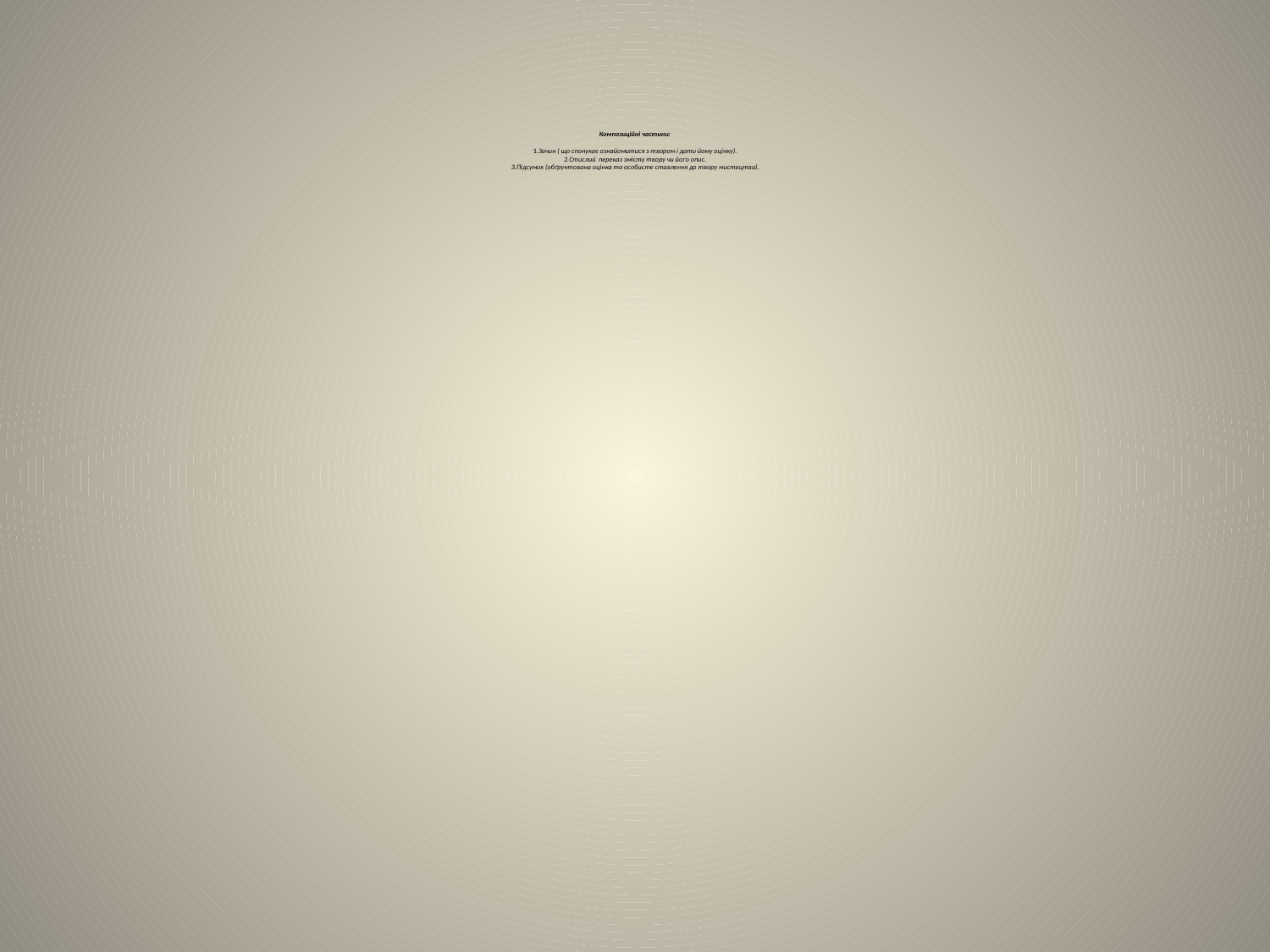

# Композиційні частини:   1.Зачин ( що спонукає ознайомитися з твором і дати йому оцінку). 2.Стислий  переказ змісту твору чи його опис. 3.Підсумок (обґрунтована оцінка та особисте ставлення до твору мистецтва).